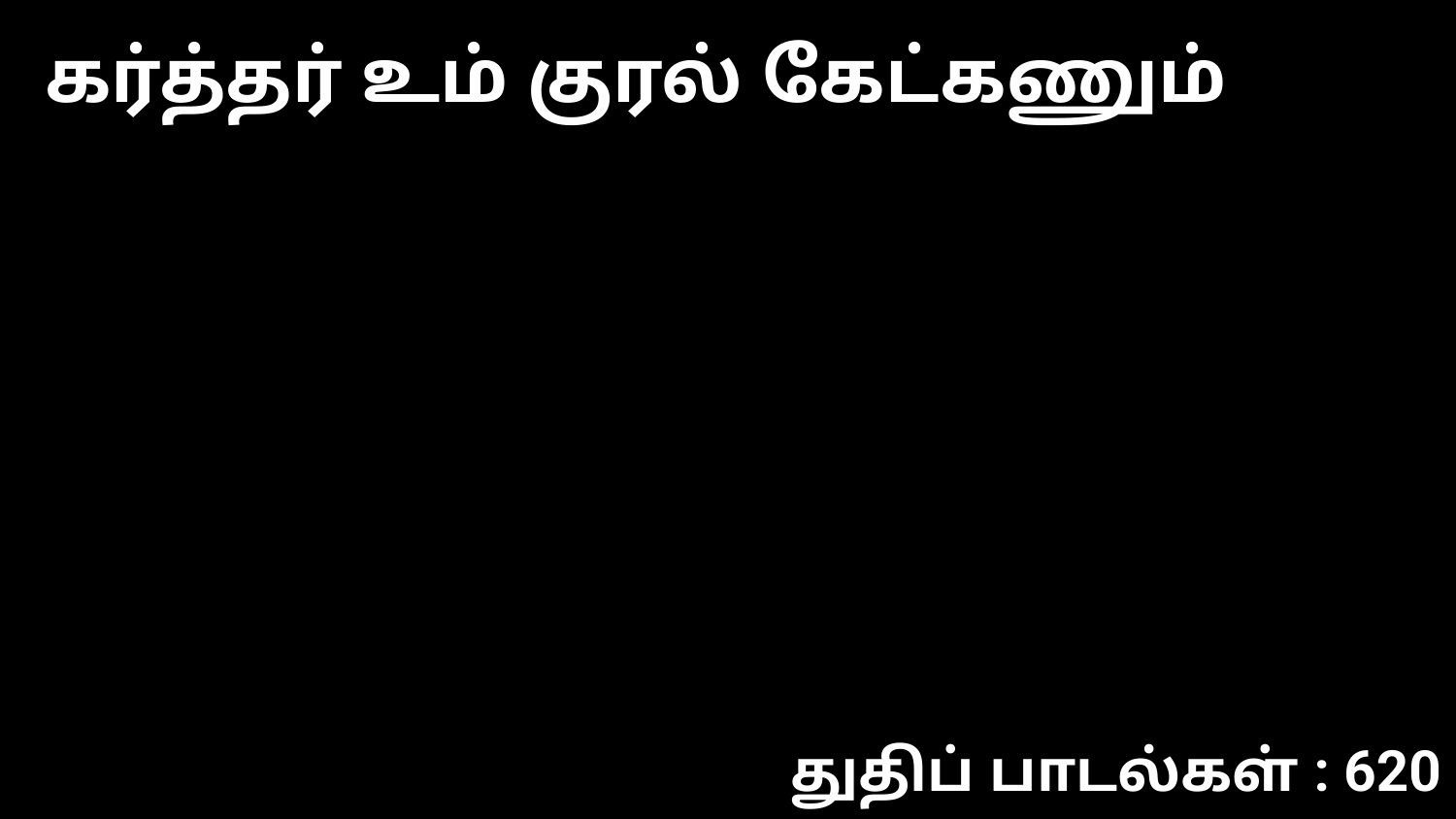

கர்த்தர் உம் குரல் கேட்கணும்
துதிப் பாடல்கள் : 620